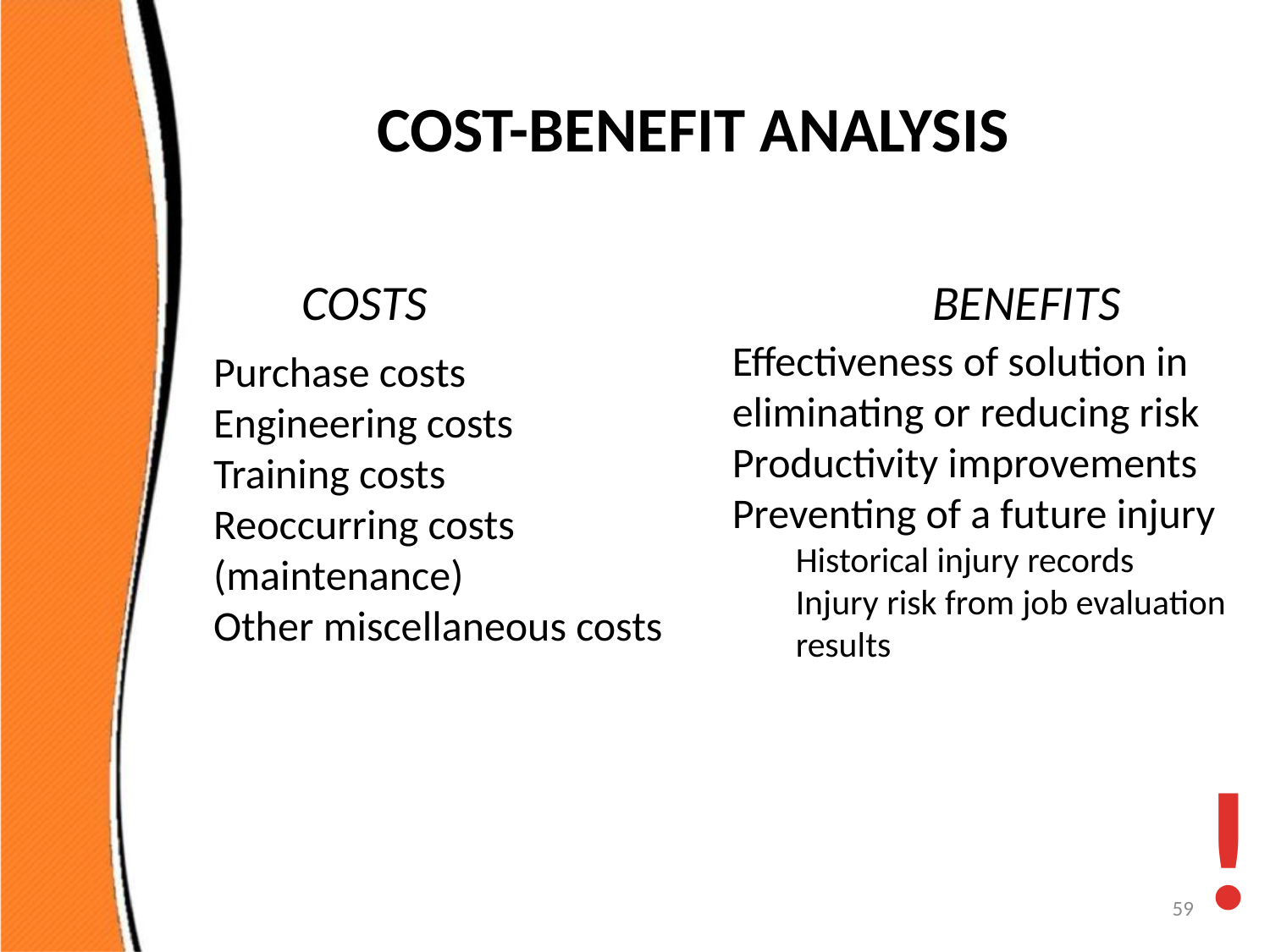

# COST-BENEFIT ANALYSIS
COSTS
BENEFITS
Effectiveness of solution in eliminating or reducing risk
Productivity improvements
Preventing of a future injury
Historical injury records
Injury risk from job evaluation results

Purchase costs
Engineering costs
Training costs
Reoccurring costs (maintenance)
Other miscellaneous costs

!
59